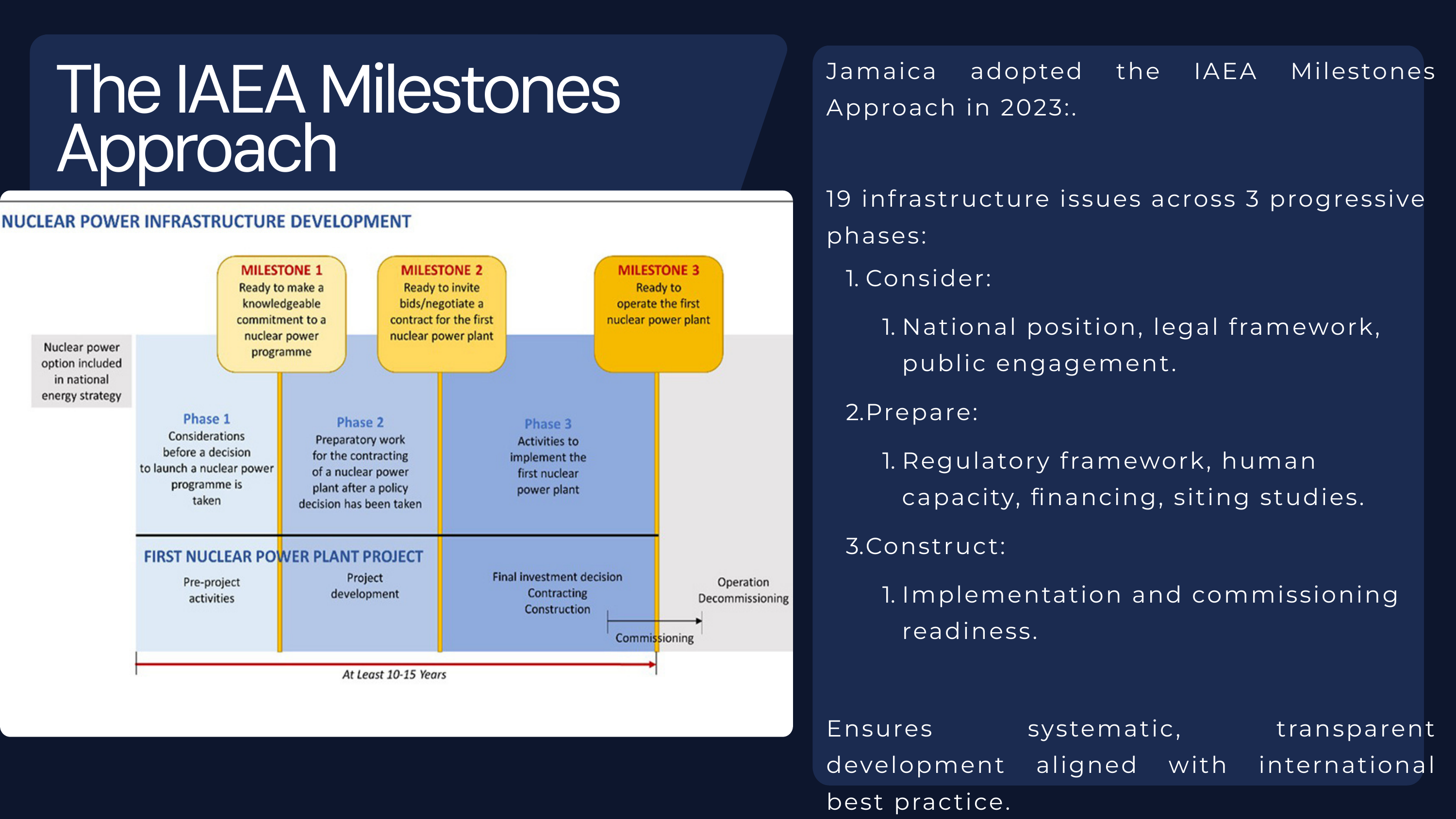

Jamaica adopted the IAEA Milestones Approach in 2023:.

19 infrastructure issues across 3 progressive phases:
Consider:
National position, legal framework, public engagement.
Prepare:
Regulatory framework, human capacity, financing, siting studies.
Construct:
Implementation and commissioning readiness.

Ensures systematic, transparent development aligned with international best practice.
The IAEA Milestones Approach